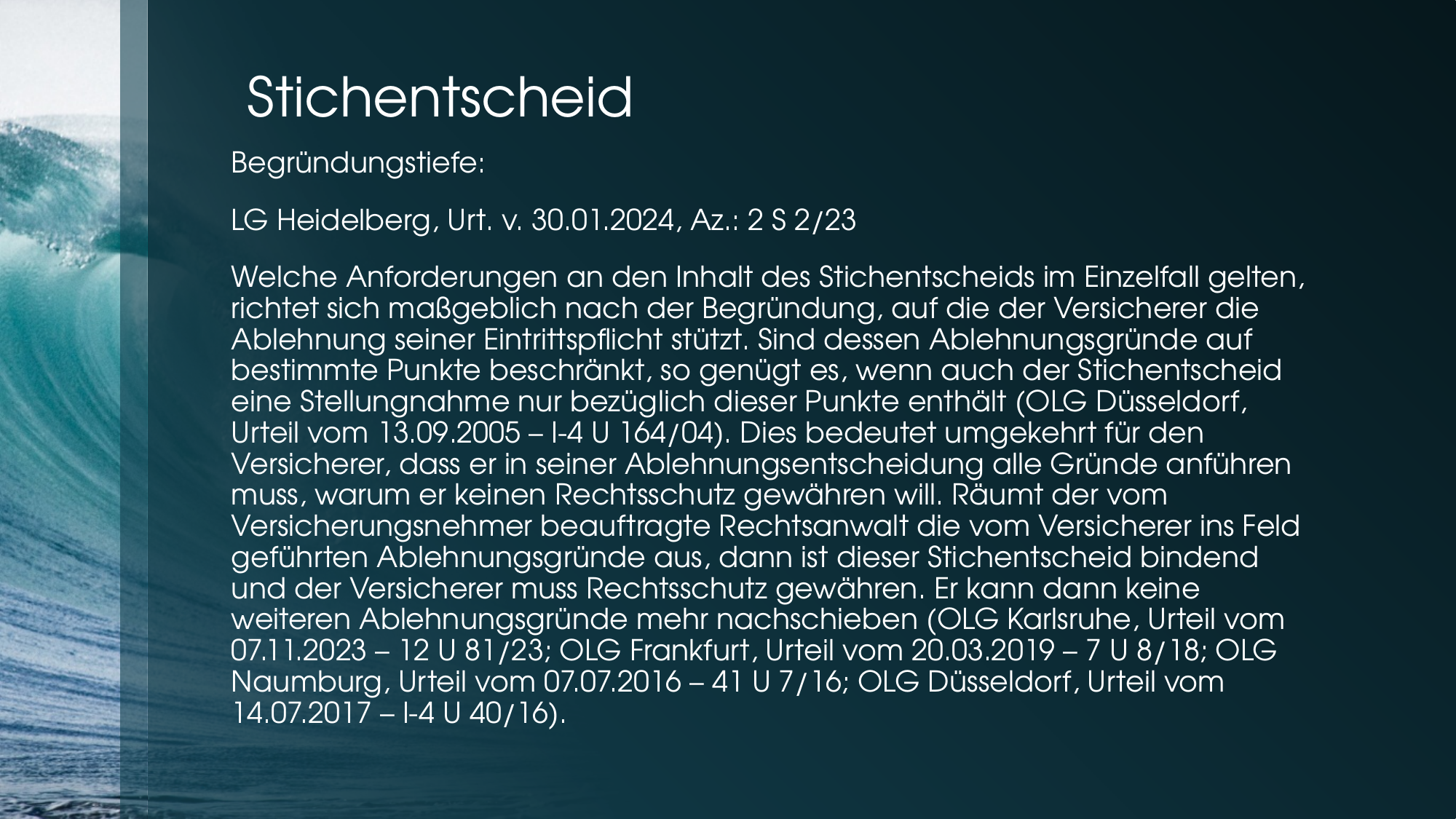

# Stichentscheid
Begründungstiefe:
LG Heidelberg, Urt. v. 30.01.2024, Az.: 2 S 2/23
Welche Anforderungen an den Inhalt des Stichentscheids im Einzelfall gelten, richtet sich maßgeblich nach der Begründung, auf die der Versicherer die Ablehnung seiner Eintrittspflicht stützt. Sind dessen Ablehnungsgründe auf bestimmte Punkte beschränkt, so genügt es, wenn auch der Stichentscheid eine Stellungnahme nur bezüglich dieser Punkte enthält (OLG Düsseldorf, Urteil vom 13.09.2005 – I-4 U 164/04). Dies bedeutet umgekehrt für den Versicherer, dass er in seiner Ablehnungsentscheidung alle Gründe anführen muss, warum er keinen Rechtsschutz gewähren will. Räumt der vom Versicherungsnehmer beauftragte Rechtsanwalt die vom Versicherer ins Feld geführten Ablehnungsgründe aus, dann ist dieser Stichentscheid bindend und der Versicherer muss Rechtsschutz gewähren. Er kann dann keine weiteren Ablehnungsgründe mehr nachschieben (OLG Karlsruhe, Urteil vom 07.11.2023 – 12 U 81/23; OLG Frankfurt, Urteil vom 20.03.2019 – 7 U 8/18; OLG Naumburg, Urteil vom 07.07.2016 – 41 U 7/16; OLG Düsseldorf, Urteil vom 14.07.2017 – I-4 U 40/16).